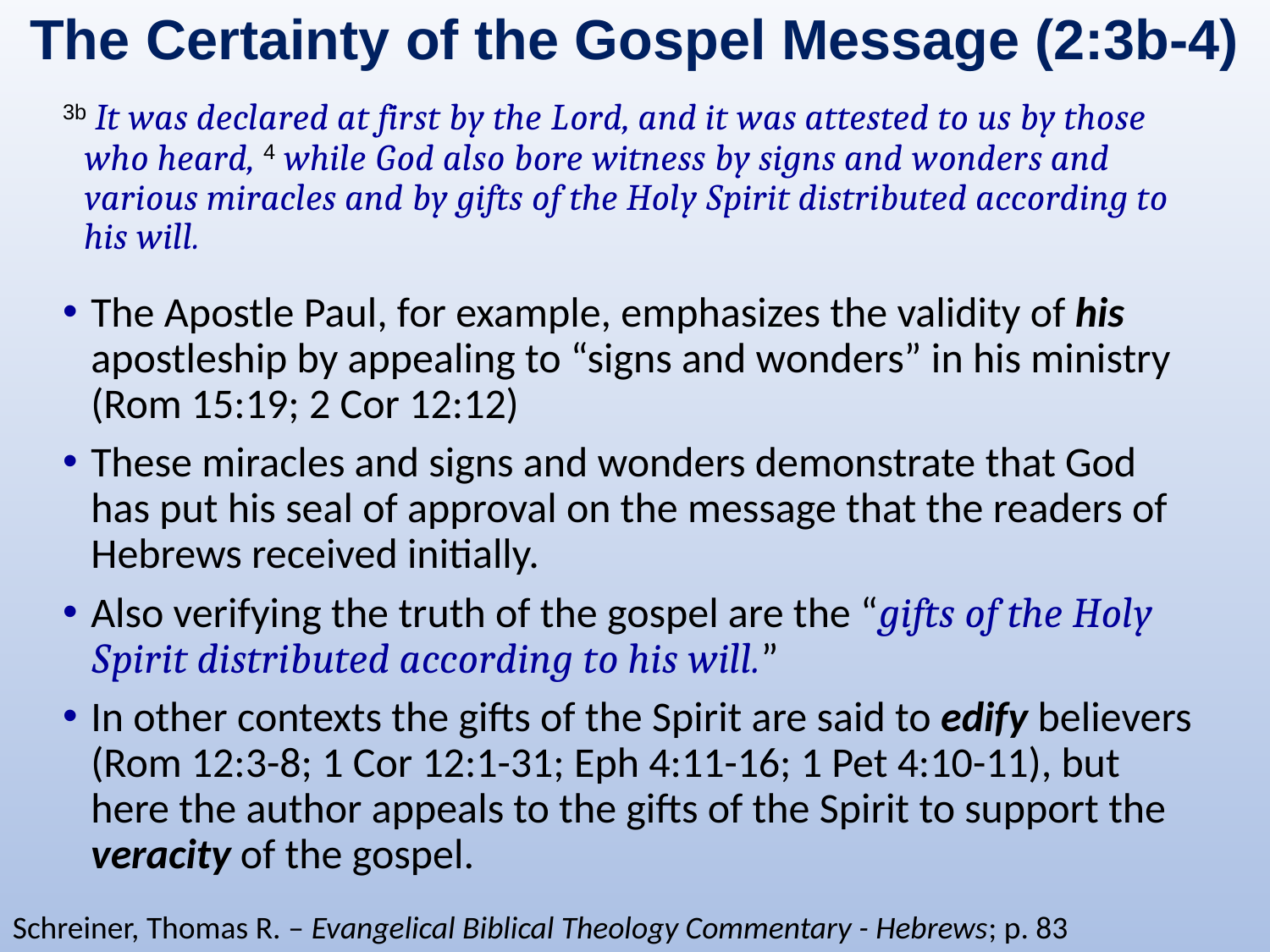

# The Certainty of the Gospel Message (2:3b-4)
3b It was declared at first by the Lord, and it was attested to us by those who heard, 4 while God also bore witness by signs and wonders and various miracles and by gifts of the Holy Spirit distributed according to his will.

The Apostle Paul, for example, emphasizes the validity of his apostleship by appealing to “signs and wonders” in his ministry (Rom 15:19; 2 Cor 12:12)
These miracles and signs and wonders demonstrate that God has put his seal of approval on the message that the readers of Hebrews received initially.
Also verifying the truth of the gospel are the “gifts of the Holy Spirit distributed according to his will.”
In other contexts the gifts of the Spirit are said to edify believers (Rom 12:3-8; 1 Cor 12:1-31; Eph 4:11-16; 1 Pet 4:10-11), but here the author appeals to the gifts of the Spirit to support the veracity of the gospel.
Schreiner, Thomas R. – Evangelical Biblical Theology Commentary - Hebrews; p. 83